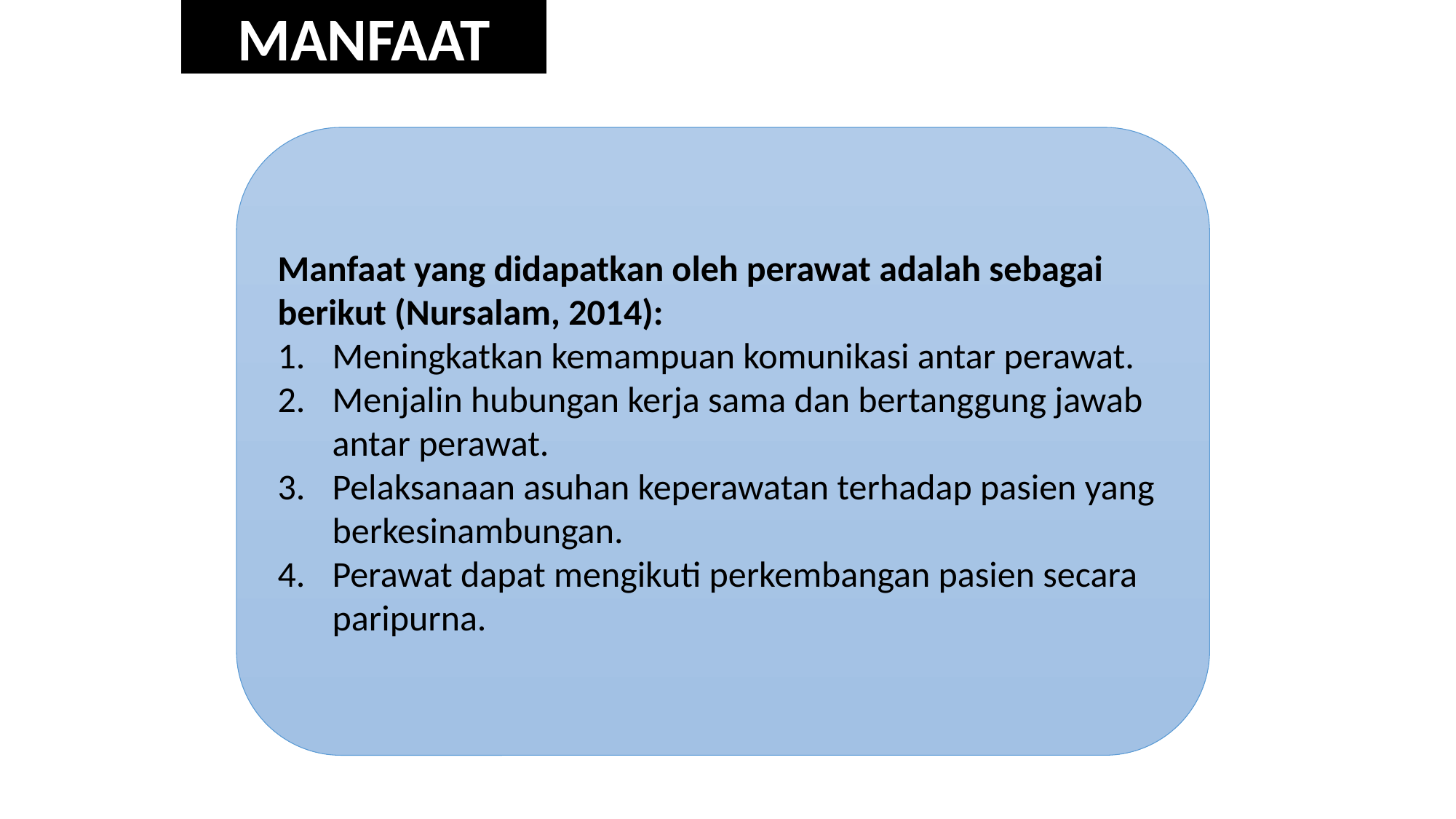

MANFAAT
Manfaat yang didapatkan oleh perawat adalah sebagai berikut (Nursalam, 2014):
Meningkatkan kemampuan komunikasi antar perawat.
Menjalin hubungan kerja sama dan bertanggung jawab antar perawat.
Pelaksanaan asuhan keperawatan terhadap pasien yang berkesinambungan.
Perawat dapat mengikuti perkembangan pasien secara paripurna.
#